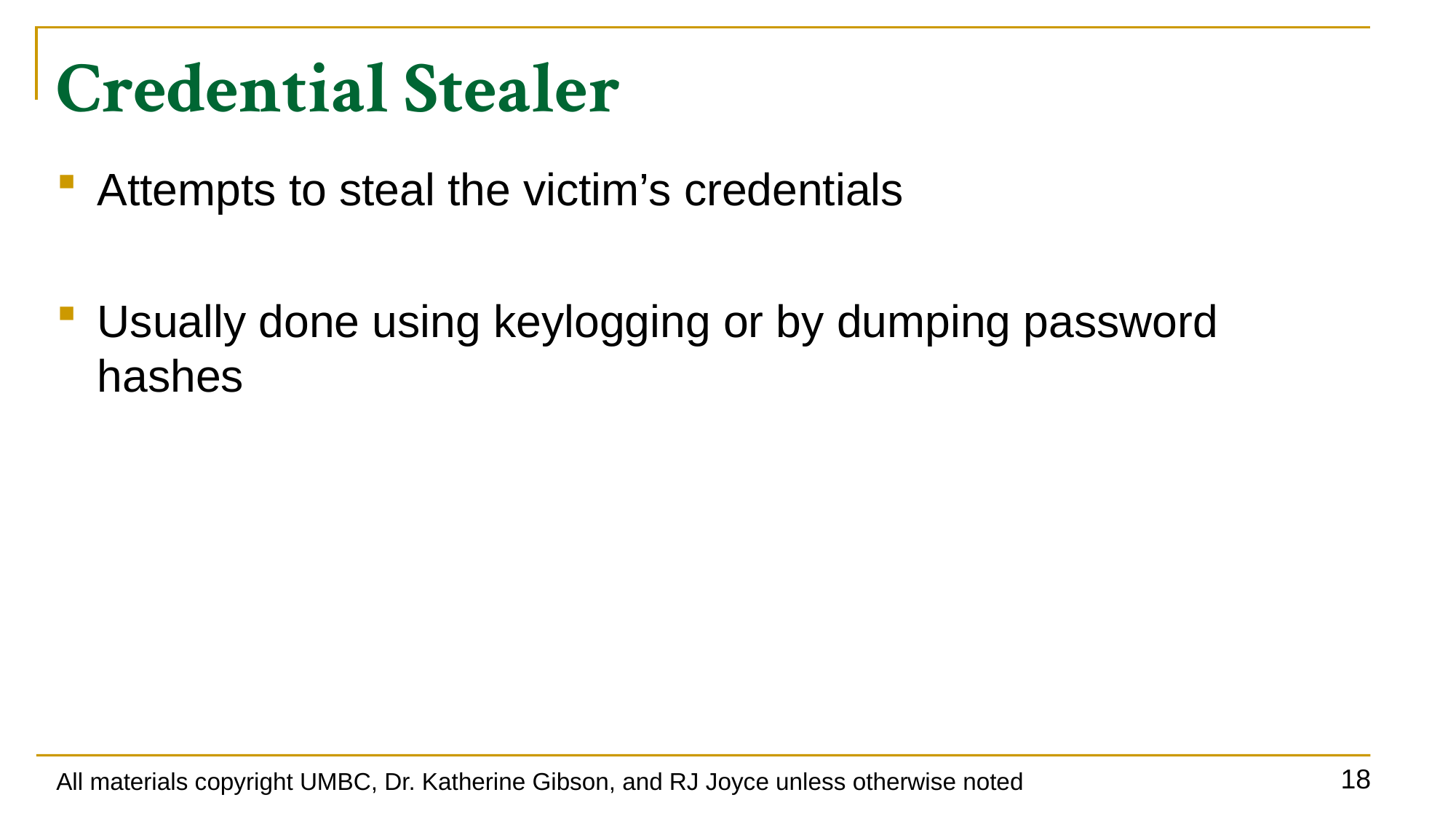

# Credential Stealer
Attempts to steal the victim’s credentials

Usually done using keylogging or by dumping password hashes